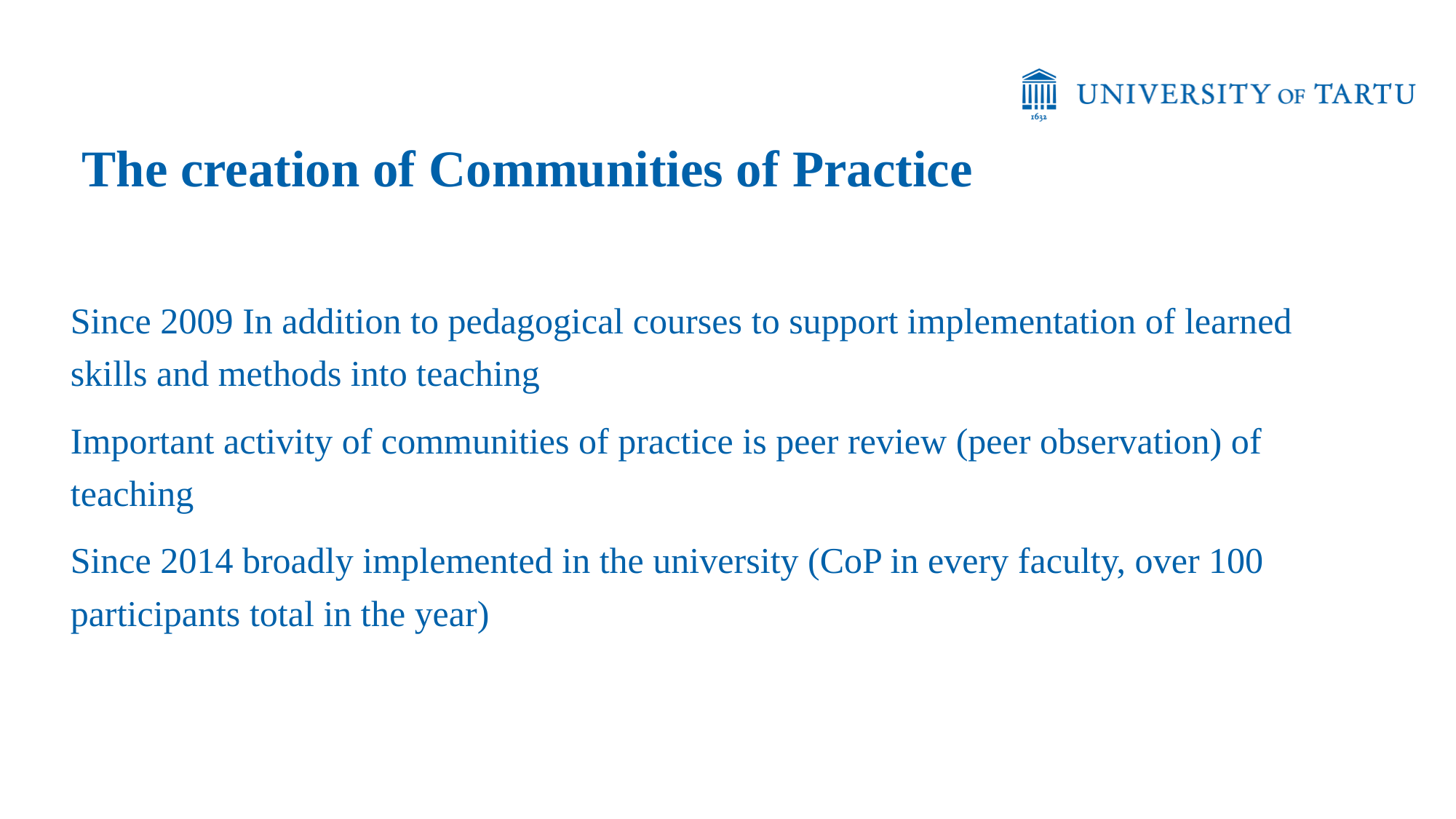

The creation of Communities of Practice
Since 2009 In addition to pedagogical courses to support implementation of learned skills and methods into teaching
Important activity of communities of practice is peer review (peer observation) of teaching
Since 2014 broadly implemented in the university (CoP in every faculty, over 100 participants total in the year)